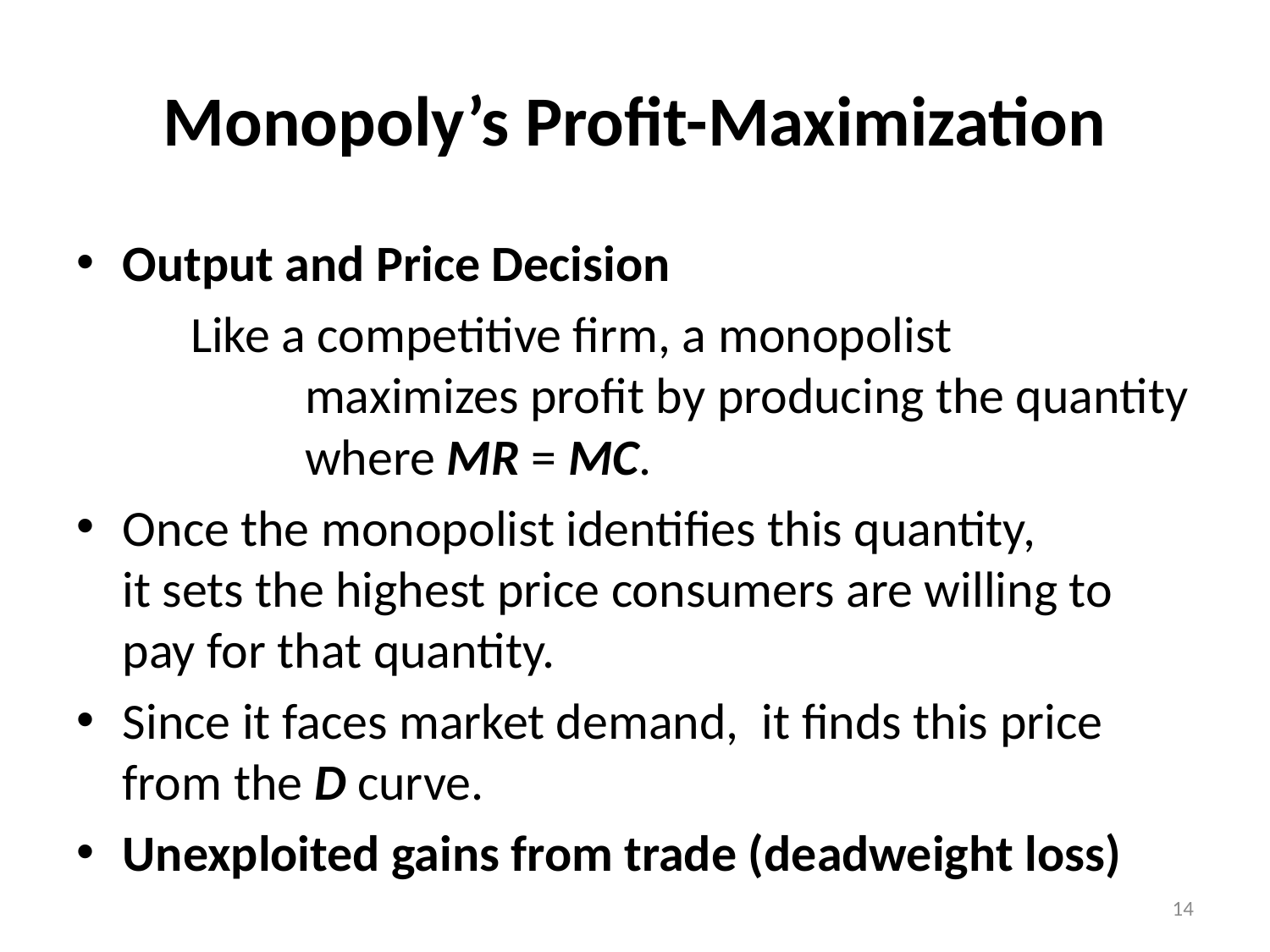

Monopoly’s Profit-Maximization
Output and Price Decision
	Like a competitive firm, a monopolist  				maximizes profit by producing the quantity 		where MR = MC.
Once the monopolist identifies this quantity,
it sets the highest price consumers are willing to pay for that quantity.
Since it faces market demand,  it finds this price from the D curve.
Unexploited gains from trade (deadweight loss)

14